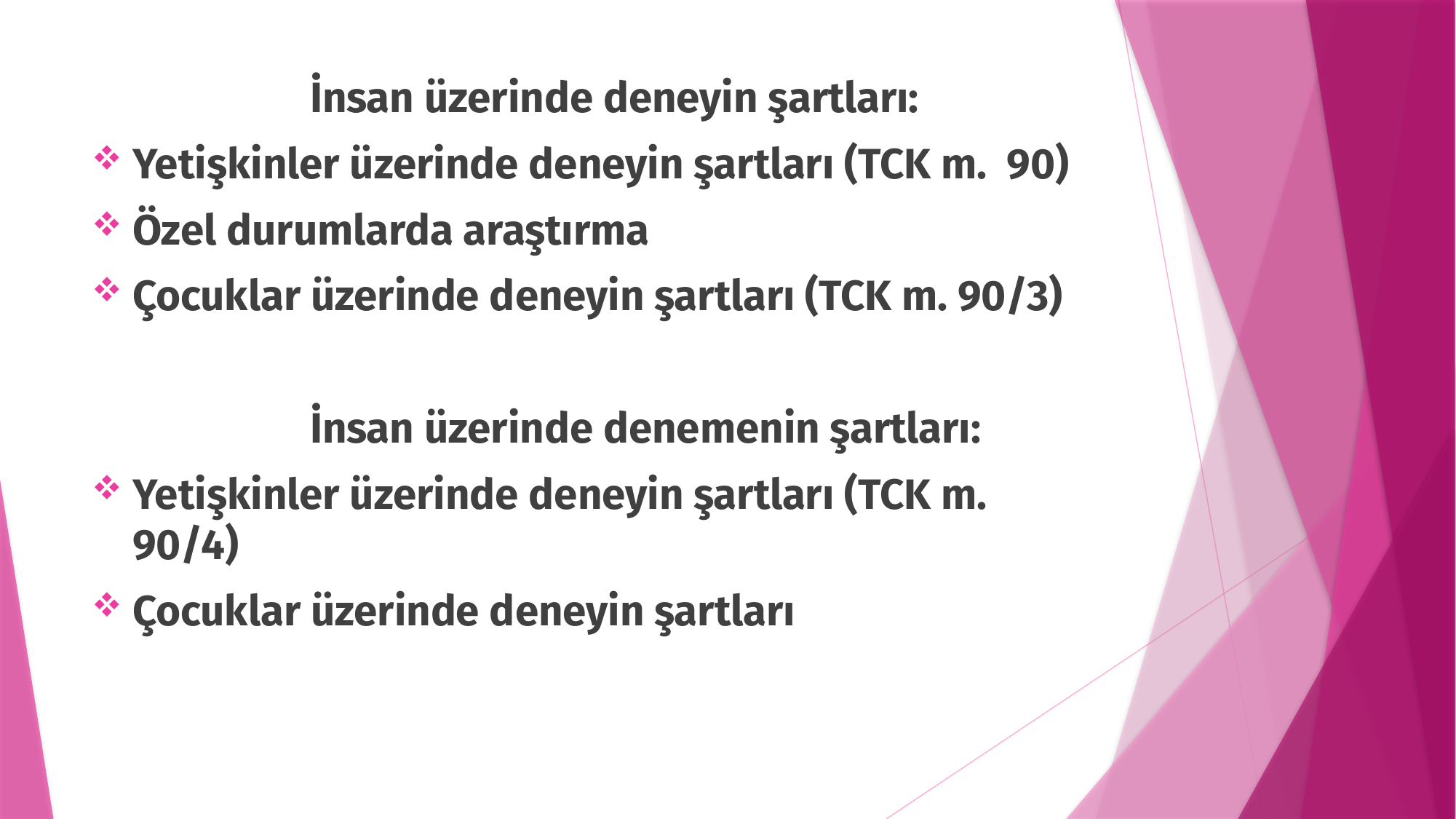

İnsan üzerinde deneyin şartları:
Yetişkinler üzerinde deneyin şartları (TCK m.  90)
Özel durumlarda araştırma
Çocuklar üzerinde deneyin şartları (TCK m. 90/3)

		İnsan üzerinde denemenin şartları:
Yetişkinler üzerinde deneyin şartları (TCK m. 90/4)
Çocuklar üzerinde deneyin şartları